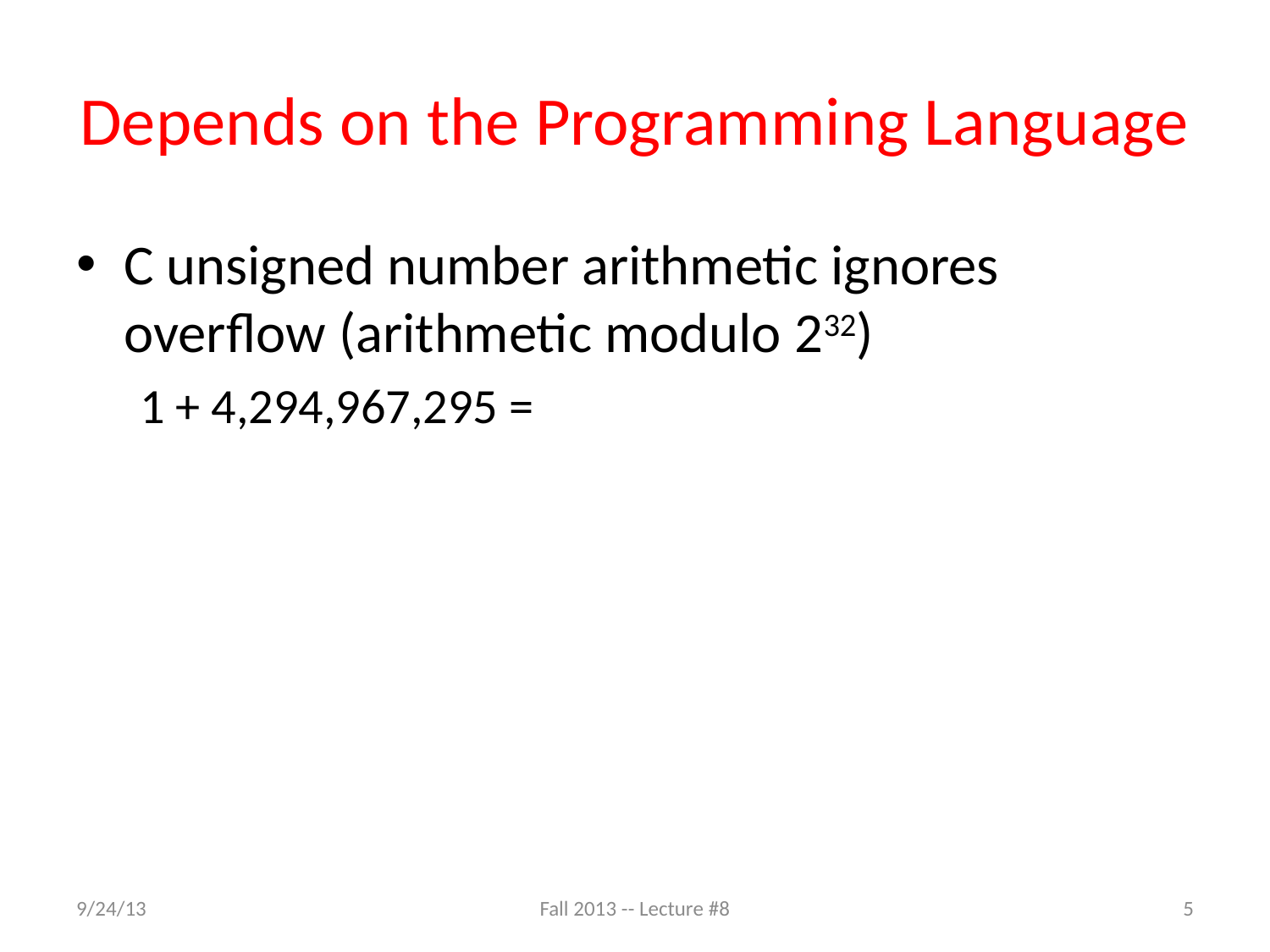

# Depends on the Programming Language
C unsigned number arithmetic ignores overflow (arithmetic modulo 232)
1 + 4,294,967,295 =
9/24/13
Fall 2013 -- Lecture #8
5